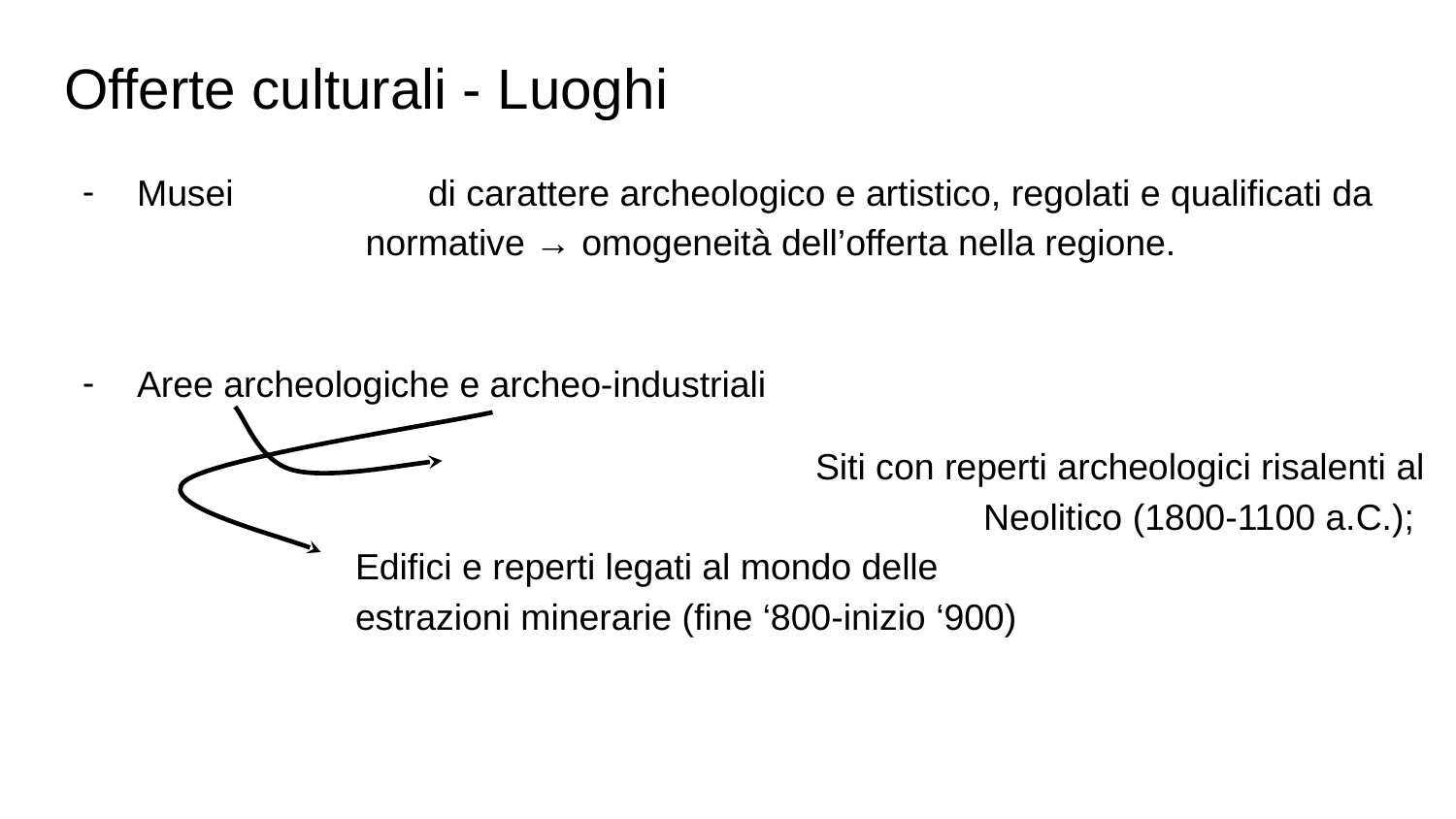

# Offerte culturali - Luoghi
Musei		di carattere archeologico e artistico, regolati e qualificati da
 normative → omogeneità dell’offerta nella regione.

Aree archeologiche e archeo-industriali
				 Siti con reperti archeologici risalenti al Neolitico (1800-1100 a.C.);
Edifici e reperti legati al mondo delle
estrazioni minerarie (fine ‘800-inizio ‘900)